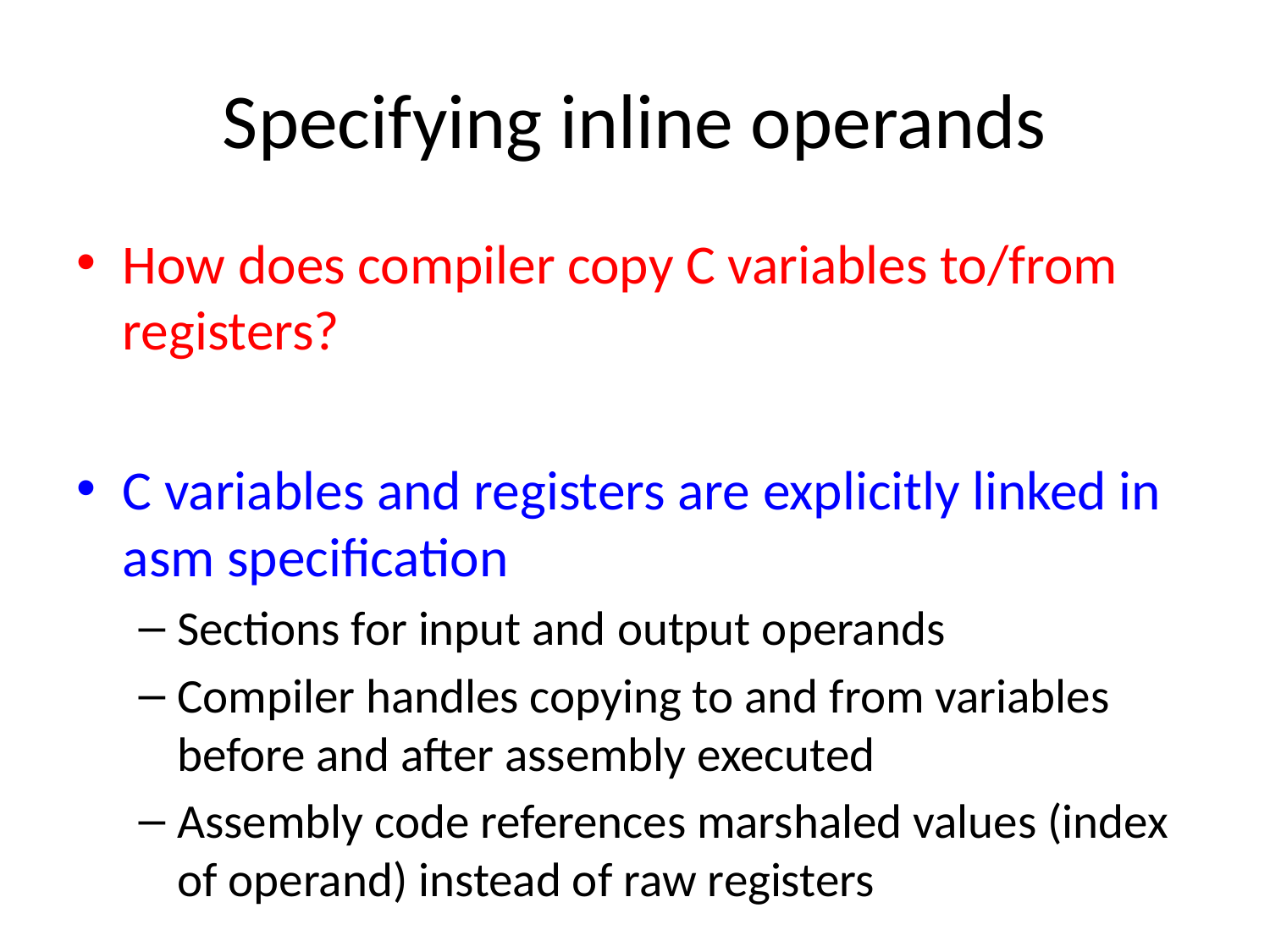

# Specifying inline operands
How does compiler copy C variables to/from registers?

C variables and registers are explicitly linked in asm specification
Sections for input and output operands
Compiler handles copying to and from variables before and after assembly executed
Assembly code references marshaled values (index of operand) instead of raw registers